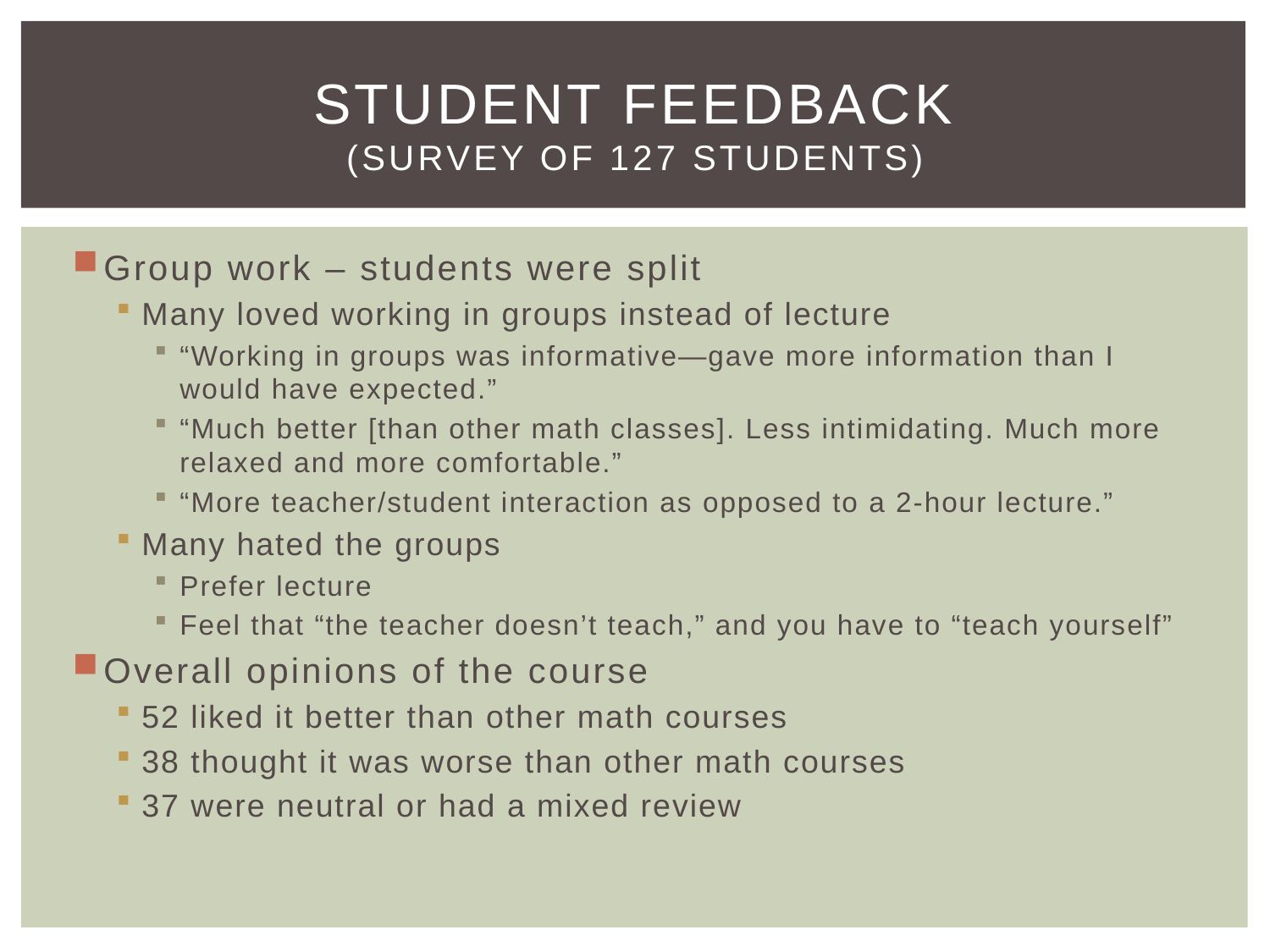

# Student Feedback (Survey of 127 students)
Group work – students were split
Many loved working in groups instead of lecture
“Working in groups was informative—gave more information than I would have expected.”
“Much better [than other math classes]. Less intimidating. Much more relaxed and more comfortable.”
“More teacher/student interaction as opposed to a 2-hour lecture.”
Many hated the groups
Prefer lecture
Feel that “the teacher doesn’t teach,” and you have to “teach yourself”
Overall opinions of the course
52 liked it better than other math courses
38 thought it was worse than other math courses
37 were neutral or had a mixed review